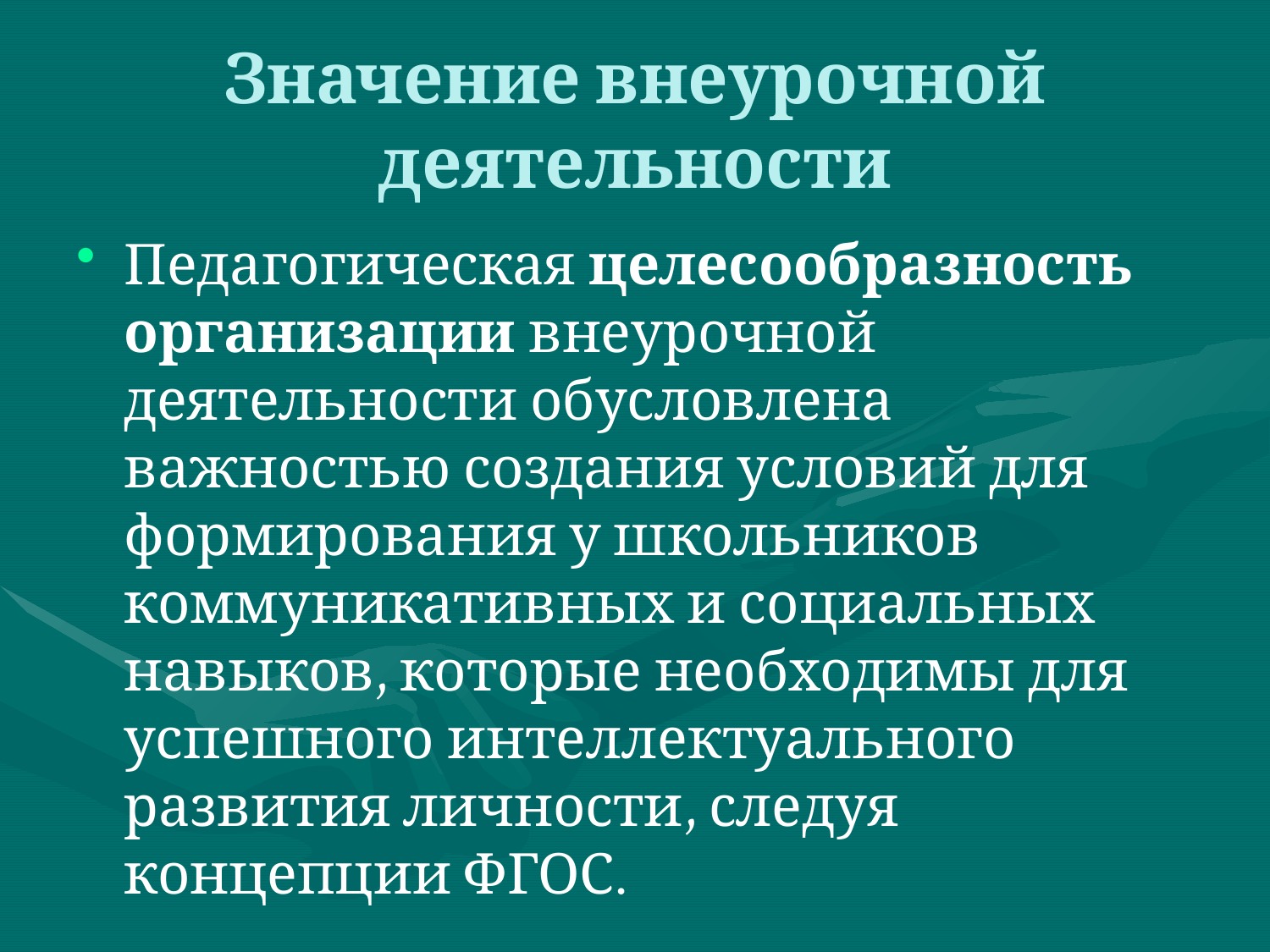

# Значение внеурочной деятельности
Педагогическая целесообразность организации внеурочной деятельности обусловлена важностью создания условий для формирования у школьников коммуникативных и социальных навыков, которые необходимы для успешного интеллектуального развития личности, следуя концепции ФГОС.